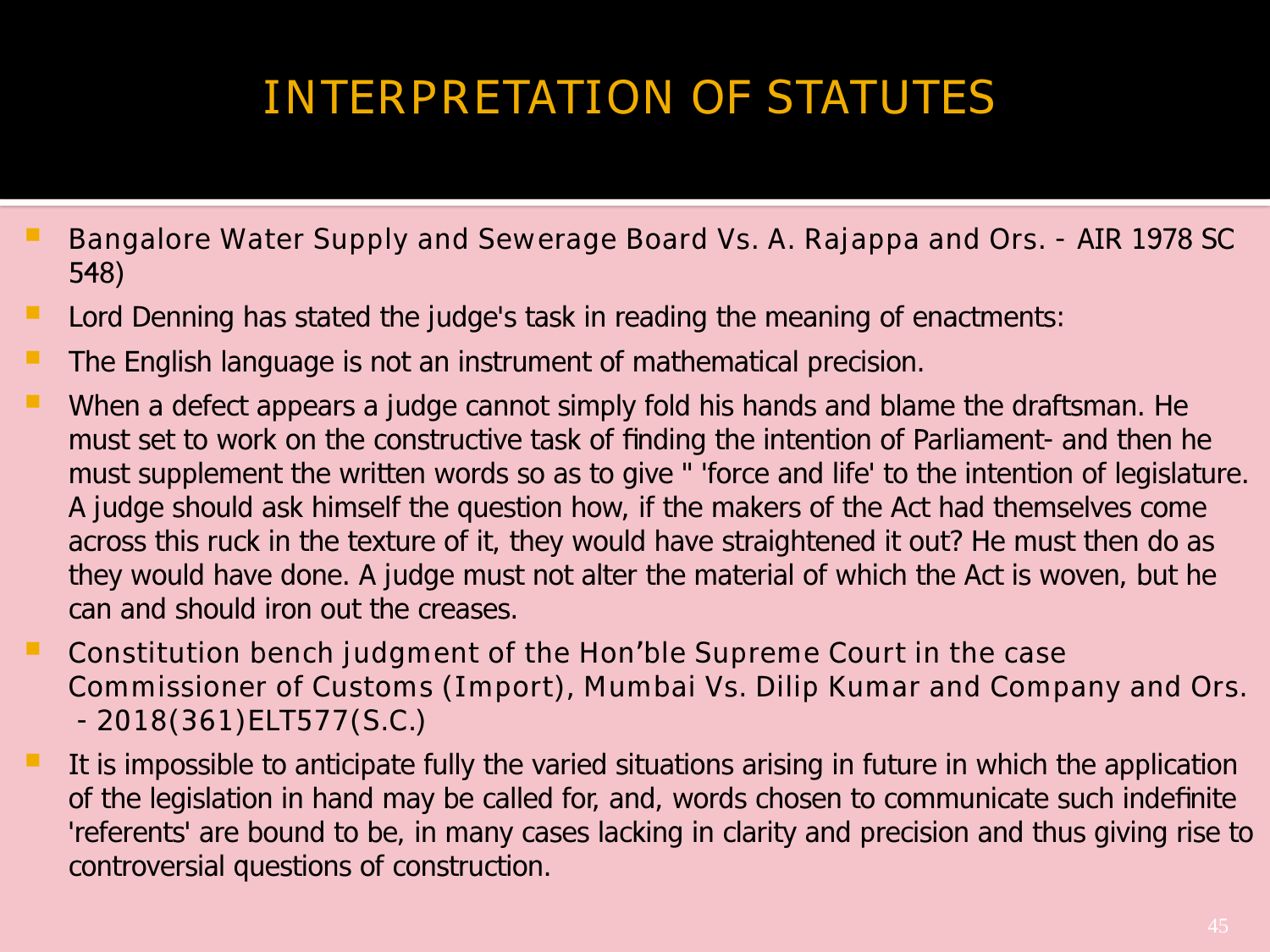

# INTERPRETATION OF STATUTES
Bangalore Water Supply and Sewerage Board Vs. A. Rajappa and Ors. - AIR 1978 SC 548)
Lord Denning has stated the judge's task in reading the meaning of enactments:
The English language is not an instrument of mathematical precision.
When a defect appears a judge cannot simply fold his hands and blame the draftsman. He must set to work on the constructive task of finding the intention of Parliament- and then he must supplement the written words so as to give " 'force and life' to the intention of legislature. A judge should ask himself the question how, if the makers of the Act had themselves come across this ruck in the texture of it, they would have straightened it out? He must then do as they would have done. A judge must not alter the material of which the Act is woven, but he can and should iron out the creases.
Constitution bench judgment of the Hon’ble Supreme Court in the case Commissioner of Customs (Import), Mumbai Vs. Dilip Kumar and Company and Ors.  - 2018(361)ELT577(S.C.)
It is impossible to anticipate fully the varied situations arising in future in which the application of the legislation in hand may be called for, and, words chosen to communicate such indefinite 'referents' are bound to be, in many cases lacking in clarity and precision and thus giving rise to controversial questions of construction.

45